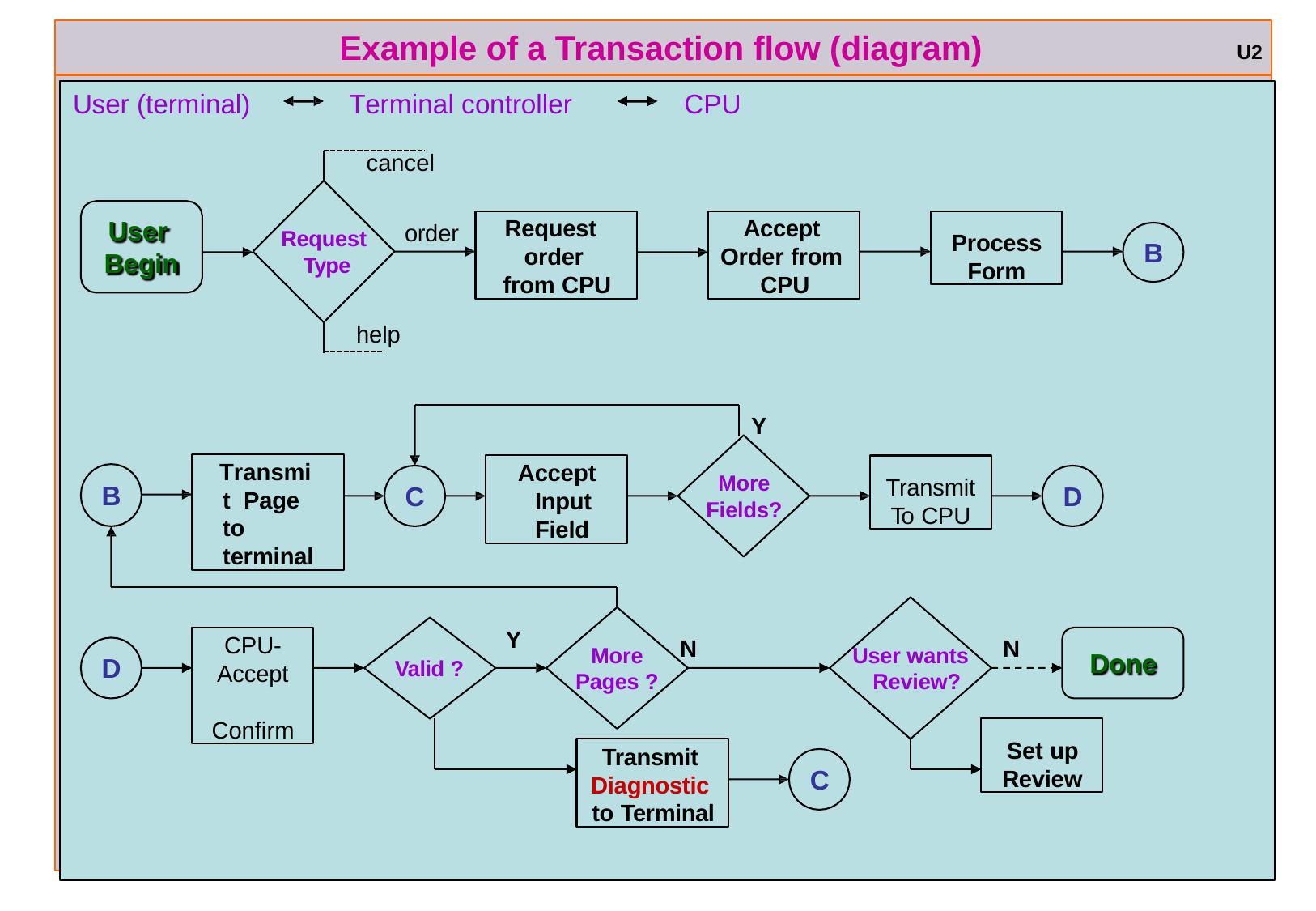

# Example of a Transaction flow (diagram)
U2

User (terminal)
Terminal controller	CPU

cancel

Request  order  from CPU

Accept  Order from  CPU

Process
Form
User  Begin
order

Request
Type
B

help

Y

Transmit  Page to  terminal

Accept  Input  Field

Transmit
To CPU

More
Fields?
B
C
D

Y

CPU-
Accept  Confirm

N
N

More  Pages ?
User wants  Review?
Done
D
Valid ?

Set up
Review

Transmit  Diagnostic  to Terminal

C

ref boris beizer	6